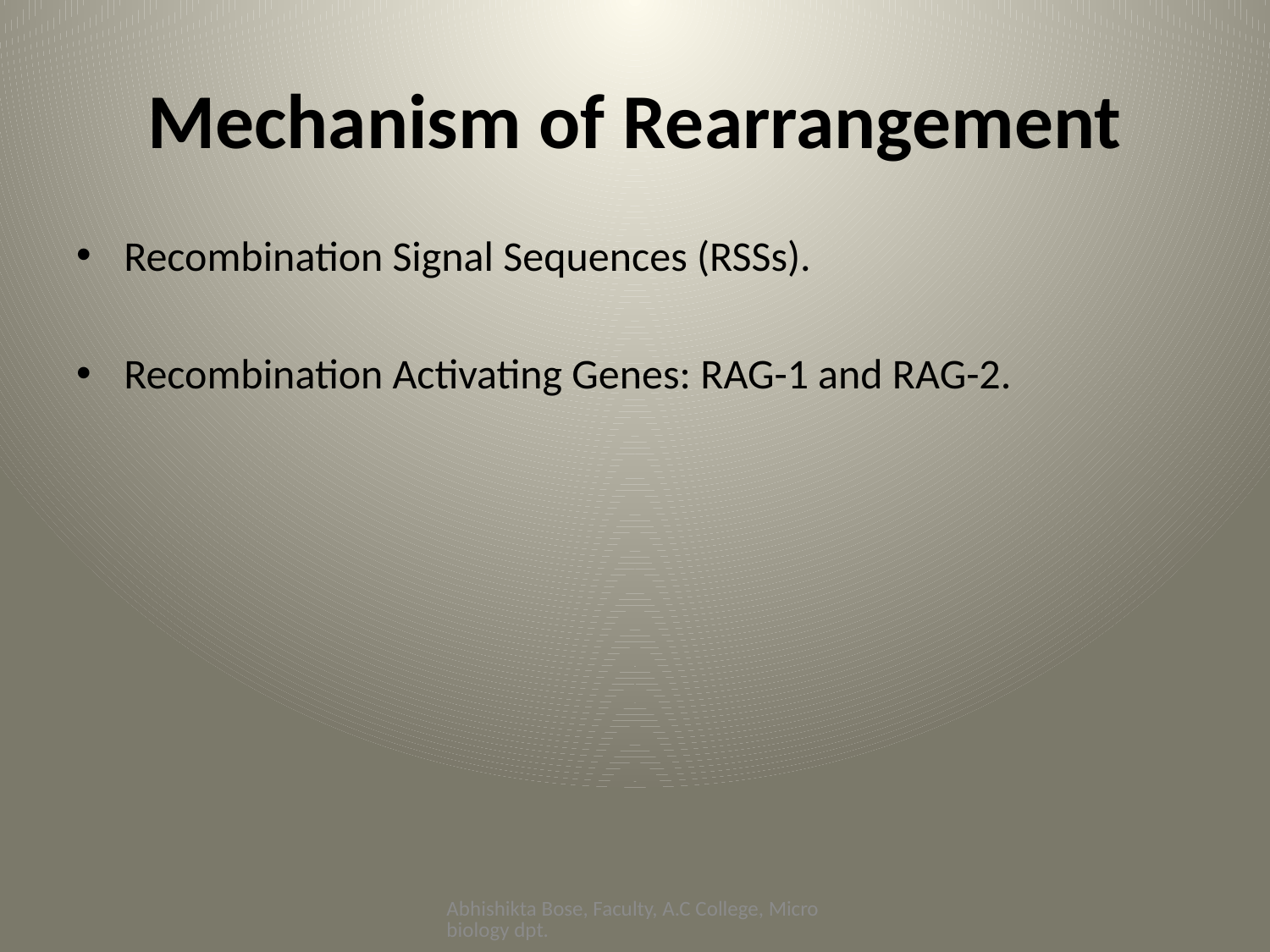

# Mechanism of Rearrangement
Recombination Signal Sequences (RSSs).

Recombination Activating Genes: RAG-1 and RAG-2.

Abhishikta Bose, Faculty, A.C College, Microbiology dpt.